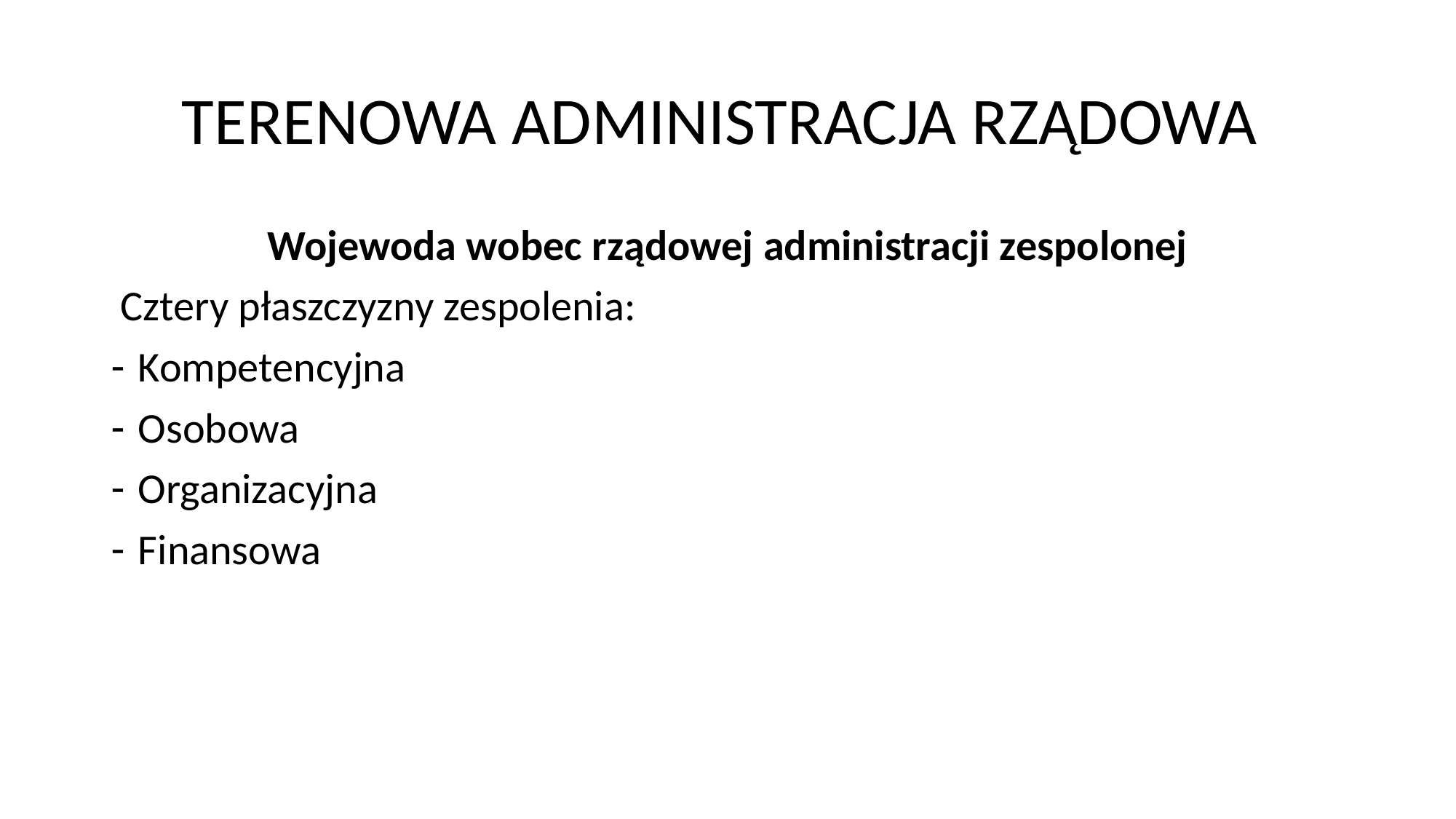

# TERENOWA ADMINISTRACJA RZĄDOWA
Wojewoda wobec rządowej administracji zespolonej
 Cztery płaszczyzny zespolenia:
Kompetencyjna
Osobowa
Organizacyjna
Finansowa